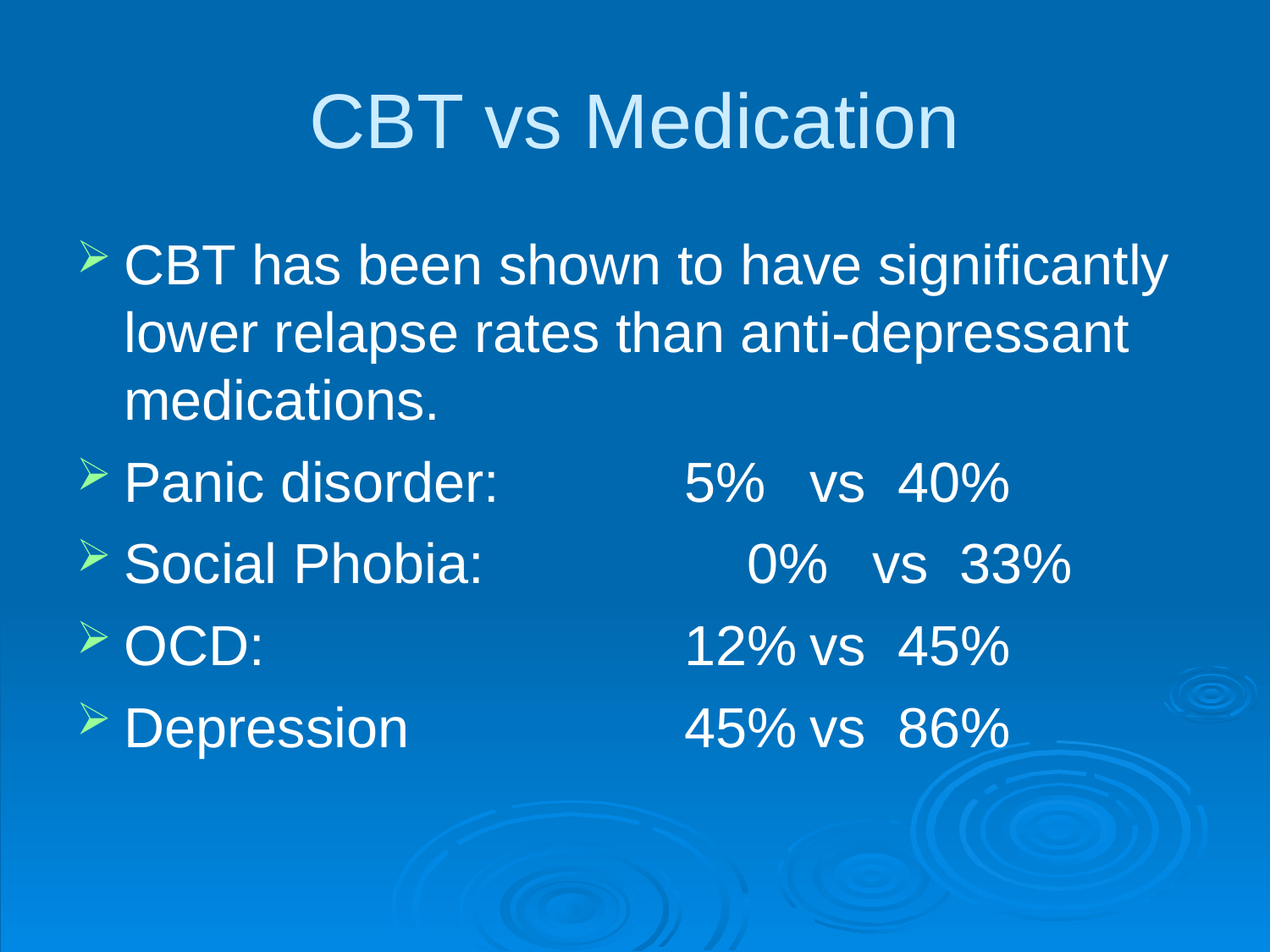

CBT vs Medication
CBT has been shown to have significantly lower relapse rates than anti-depressant medications.
Panic disorder:  			5%	vs  40%
Social Phobia: 	       		0%	vs  33%
OCD:			       			12%	vs  45%
Depression		       		45%	vs  86%